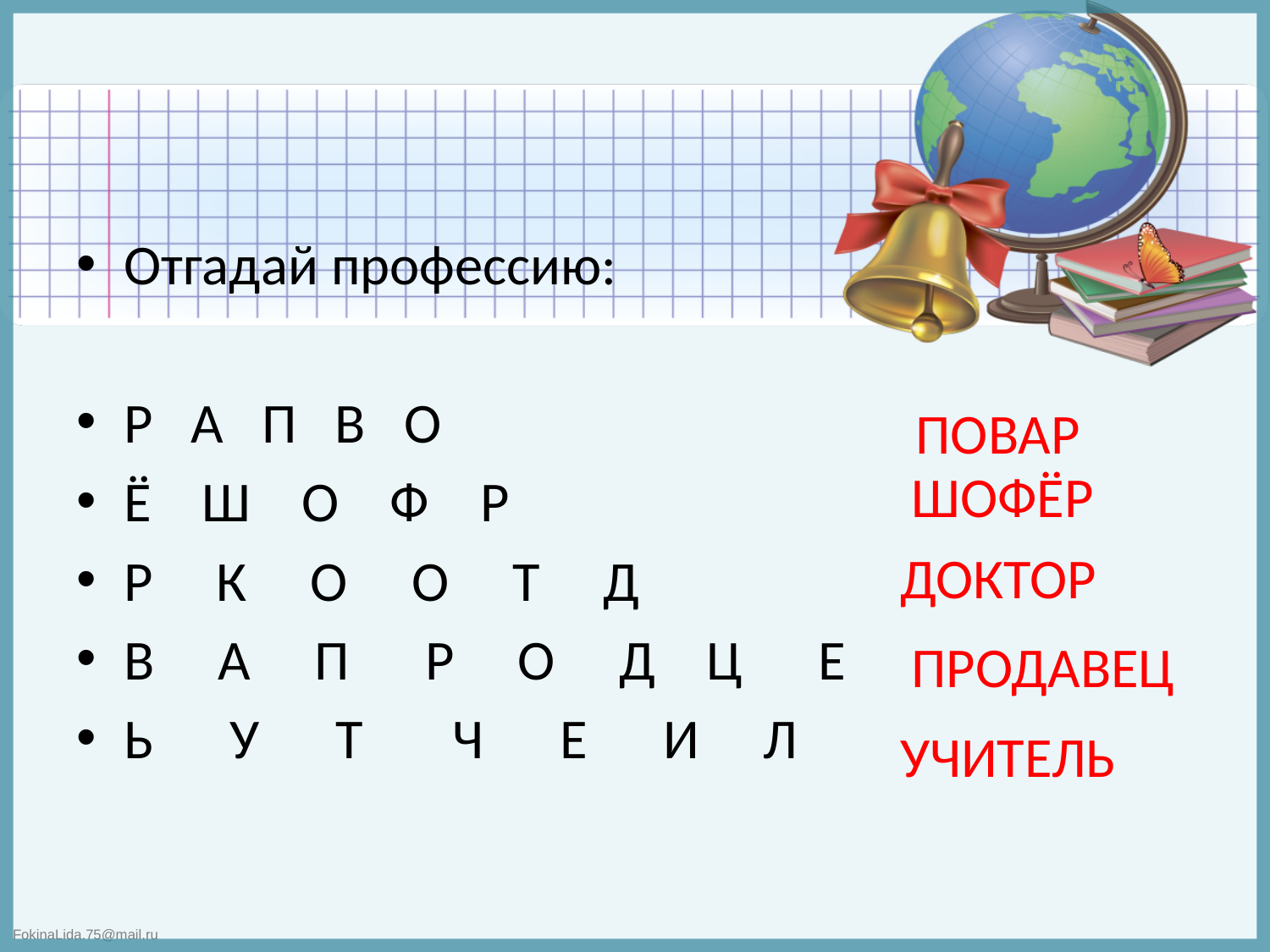

#
Отгадай профессию:

Р   А   П   В   О
Ё    Ш    О    Ф    Р
Р     К     О     О     Т     Д
В     А     П      Р     О     Д    Ц      Е
Ь      У      Т       Ч      Е      И     Л
ПОВАР
ШОФЁР
ДОКТОР
ПРОДАВЕЦ
УЧИТЕЛЬ